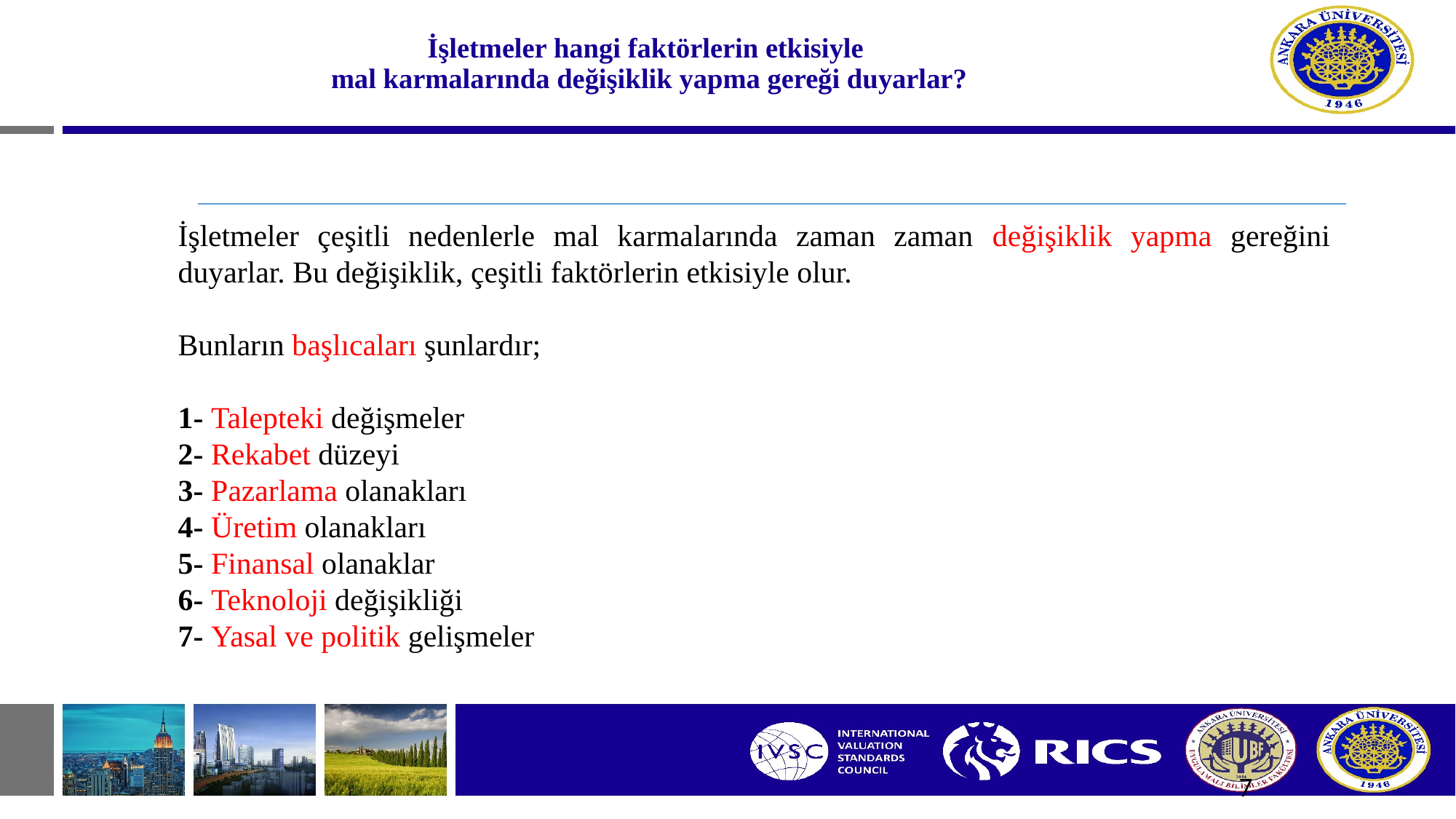

# İşletmeler hangi faktörlerin etkisiyle mal karmalarında değişiklik yapma gereği duyarlar?
İşletmeler çeşitli nedenlerle mal karmalarında zaman zaman değişiklik yapma gereğini duyarlar. Bu değişiklik, çeşitli faktörlerin etkisiyle olur.

Bunların başlıcaları şunlardır;

1- Talepteki değişmeler
2- Rekabet düzeyi
3- Pazarlama olanakları
4- Üretim olanakları
5- Finansal olanaklar
6- Teknoloji değişikliği
7- Yasal ve politik gelişmeler
7